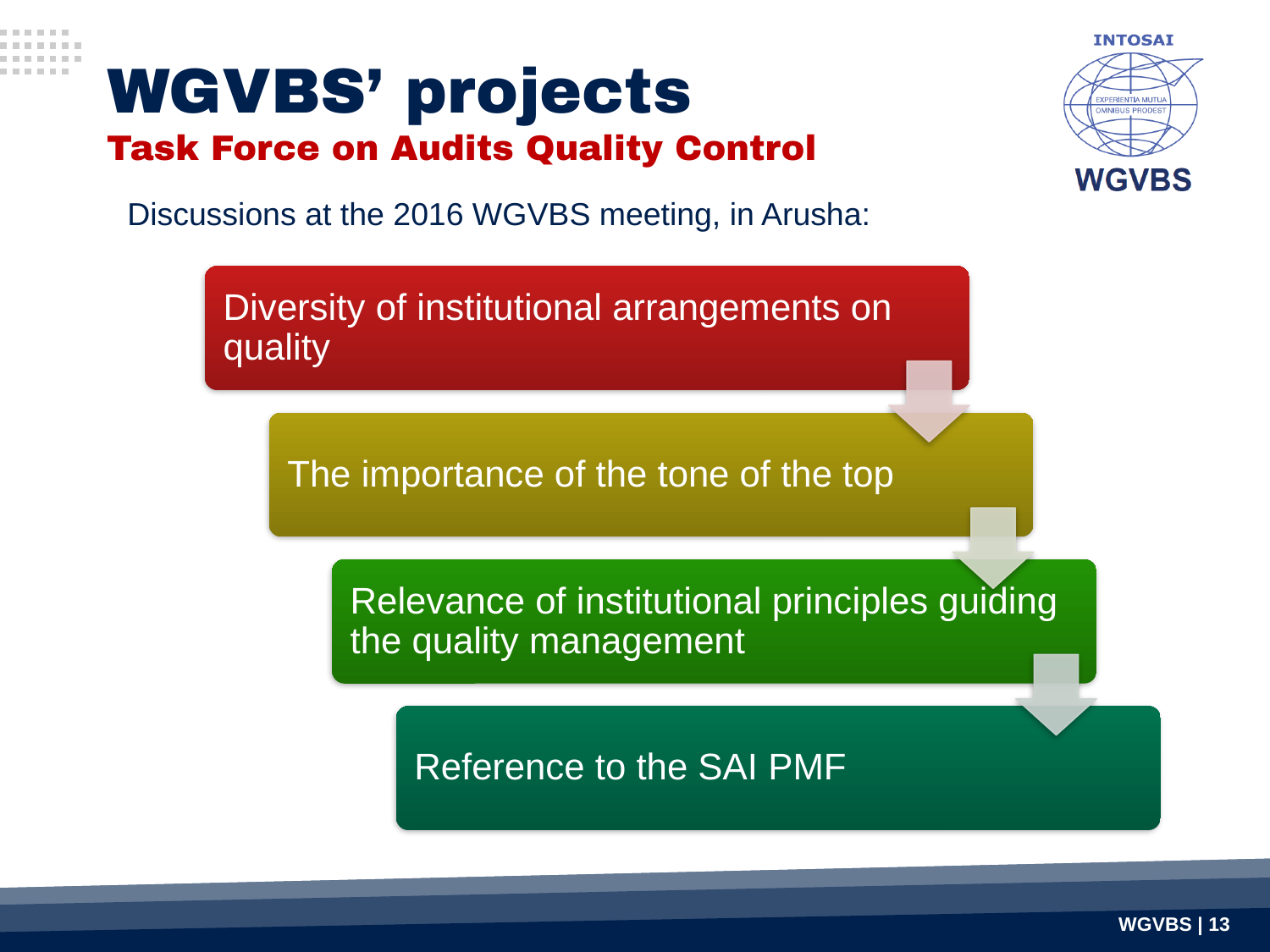

# WGVBS’ projects Task Force on Audits Quality Control
Discussions at the 2016 WGVBS meeting, in Arusha:
Diversity of institutional arrangements on quality
The importance of the tone of the top
Relevance of institutional principles guiding the quality management
Reference to the SAI PMF

WGVBS | 13